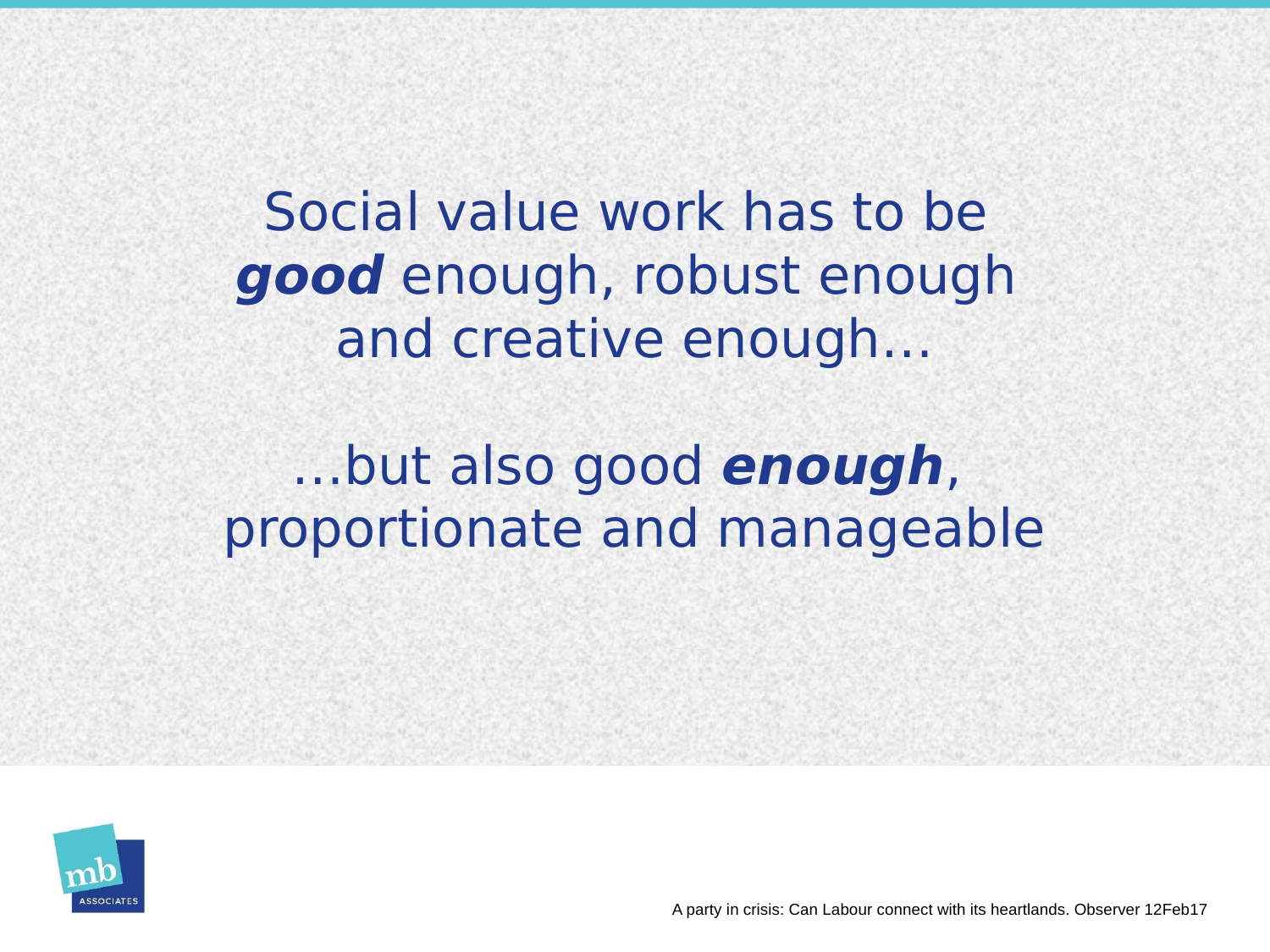

# Social value work has to be good enough, robust enough and creative enough… …but also good enough, proportionate and manageable
A party in crisis: Can Labour connect with its heartlands. Observer 12Feb17